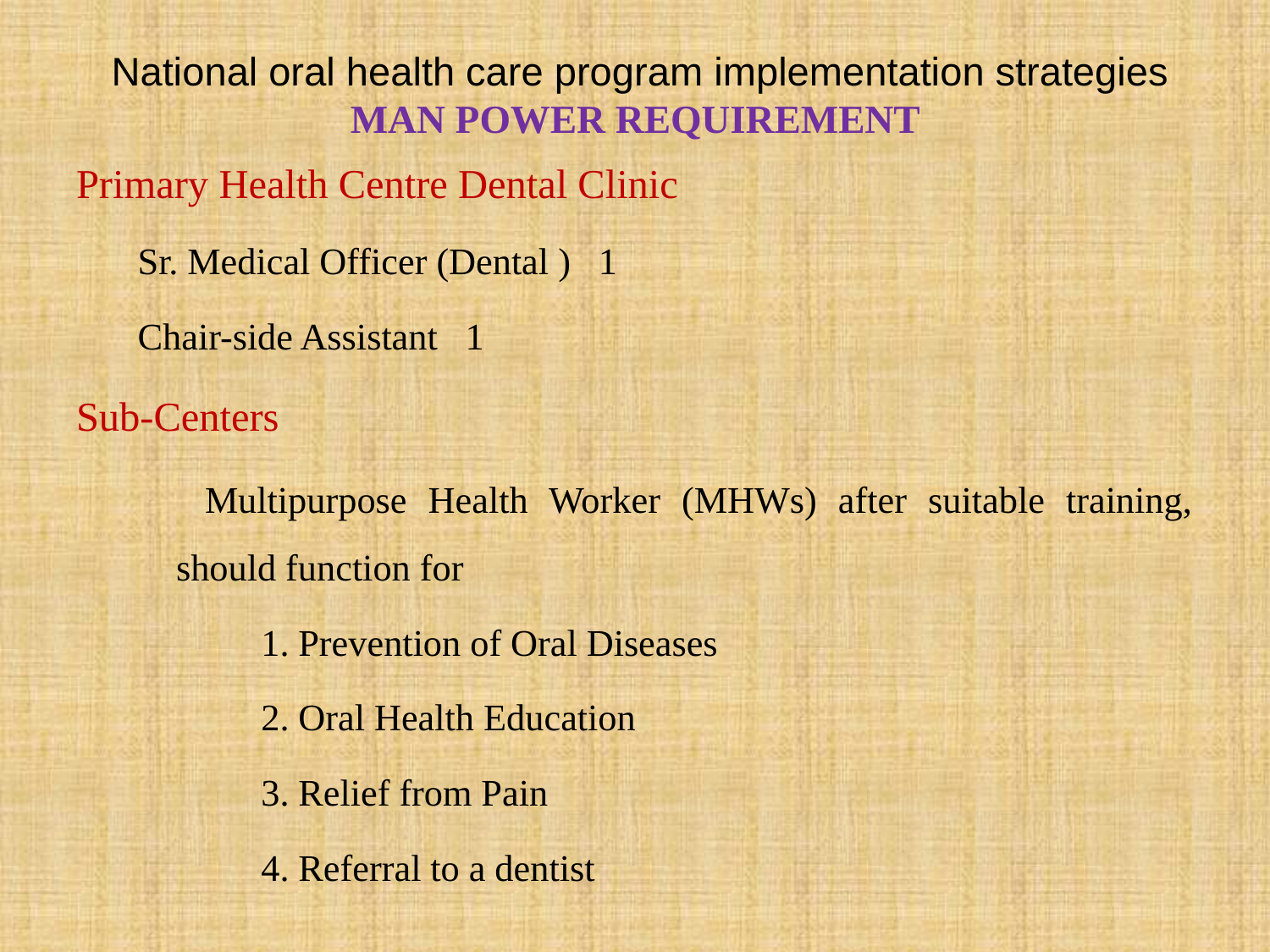

# National oral health care program implementation strategies MAN POWER REQUIREMENT
Primary Health Centre Dental Clinic
Sr. Medical Officer (Dental )   1
Chair-side Assistant   1
Sub-Centers
   Multipurpose Health Worker (MHWs) after suitable training, should function for
1. Prevention of Oral Diseases
2. Oral Health Education
3. Relief from Pain
4. Referral to a dentist